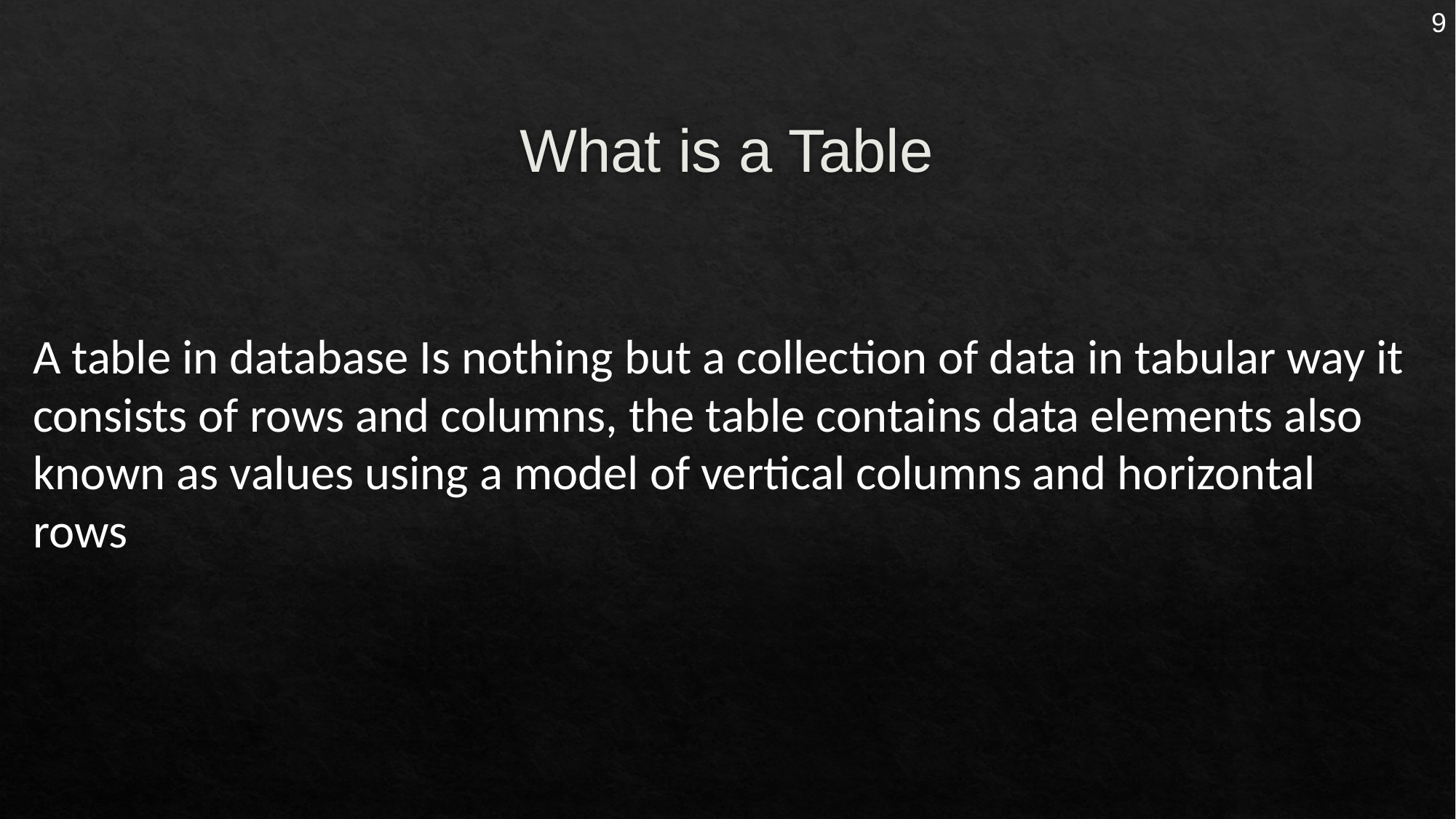

9
# What is a Table
A table in database Is nothing but a collection of data in tabular way it consists of rows and columns, the table contains data elements also known as values using a model of vertical columns and horizontal rows